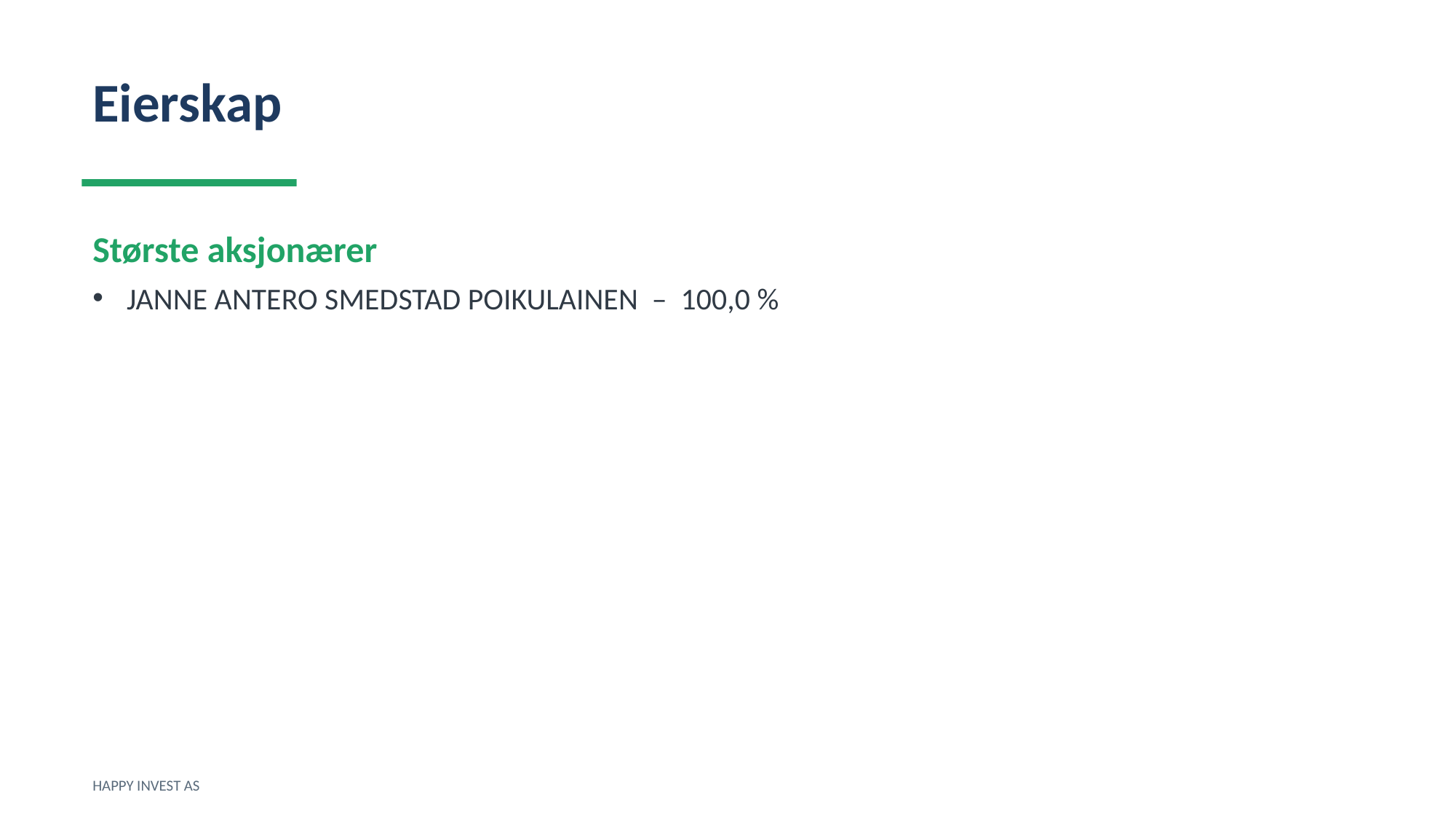

Eierskap

Største aksjonærer
JANNE ANTERO SMEDSTAD POIKULAINEN  –  100,0 %
HAPPY INVEST AS